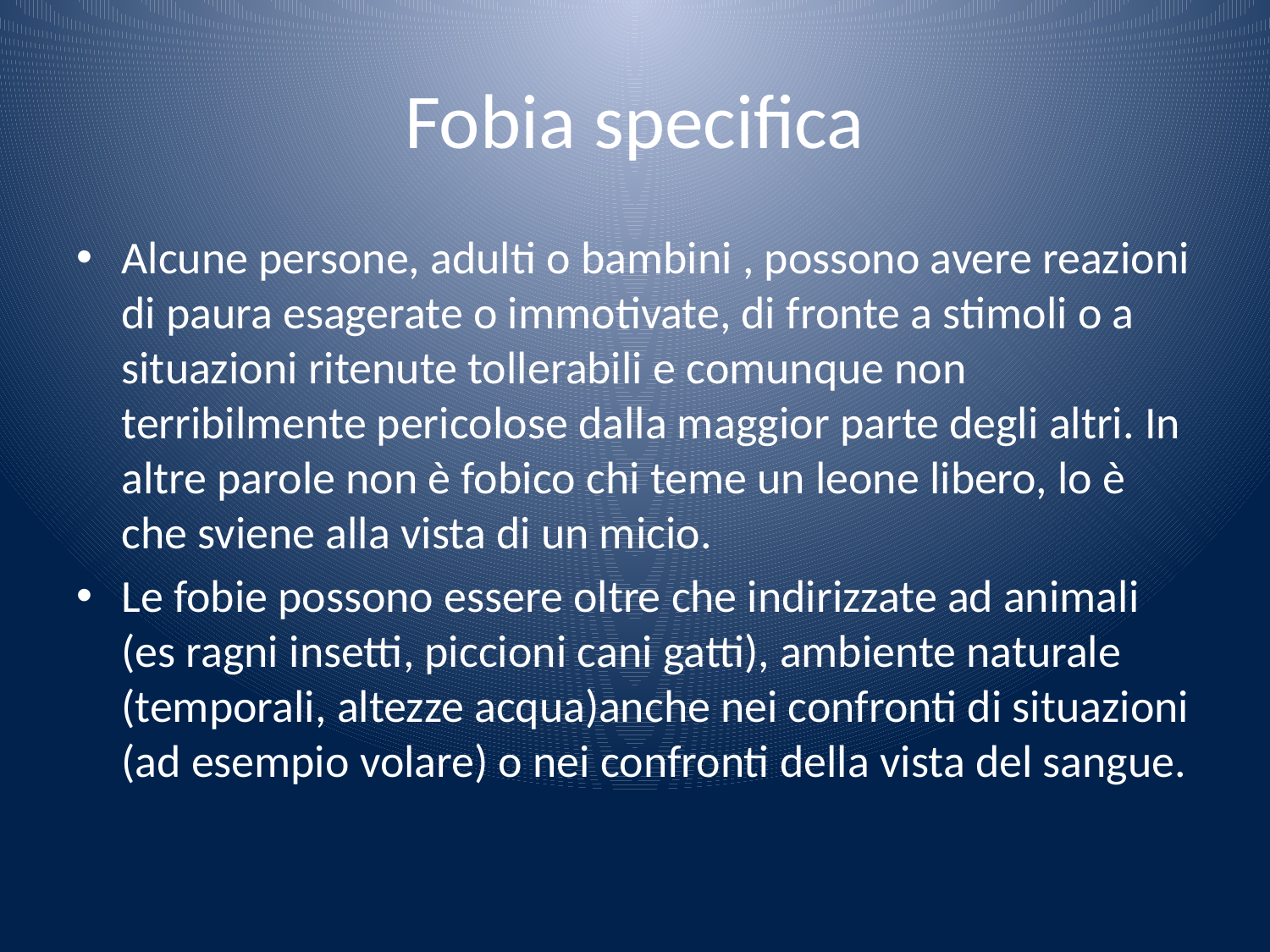

# Fobia specifica
Alcune persone, adulti o bambini , possono avere reazioni di paura esagerate o immotivate, di fronte a stimoli o a situazioni ritenute tollerabili e comunque non terribilmente pericolose dalla maggior parte degli altri. In altre parole non è fobico chi teme un leone libero, lo è che sviene alla vista di un micio.
Le fobie possono essere oltre che indirizzate ad animali (es ragni insetti, piccioni cani gatti), ambiente naturale (temporali, altezze acqua)anche nei confronti di situazioni (ad esempio volare) o nei confronti della vista del sangue.